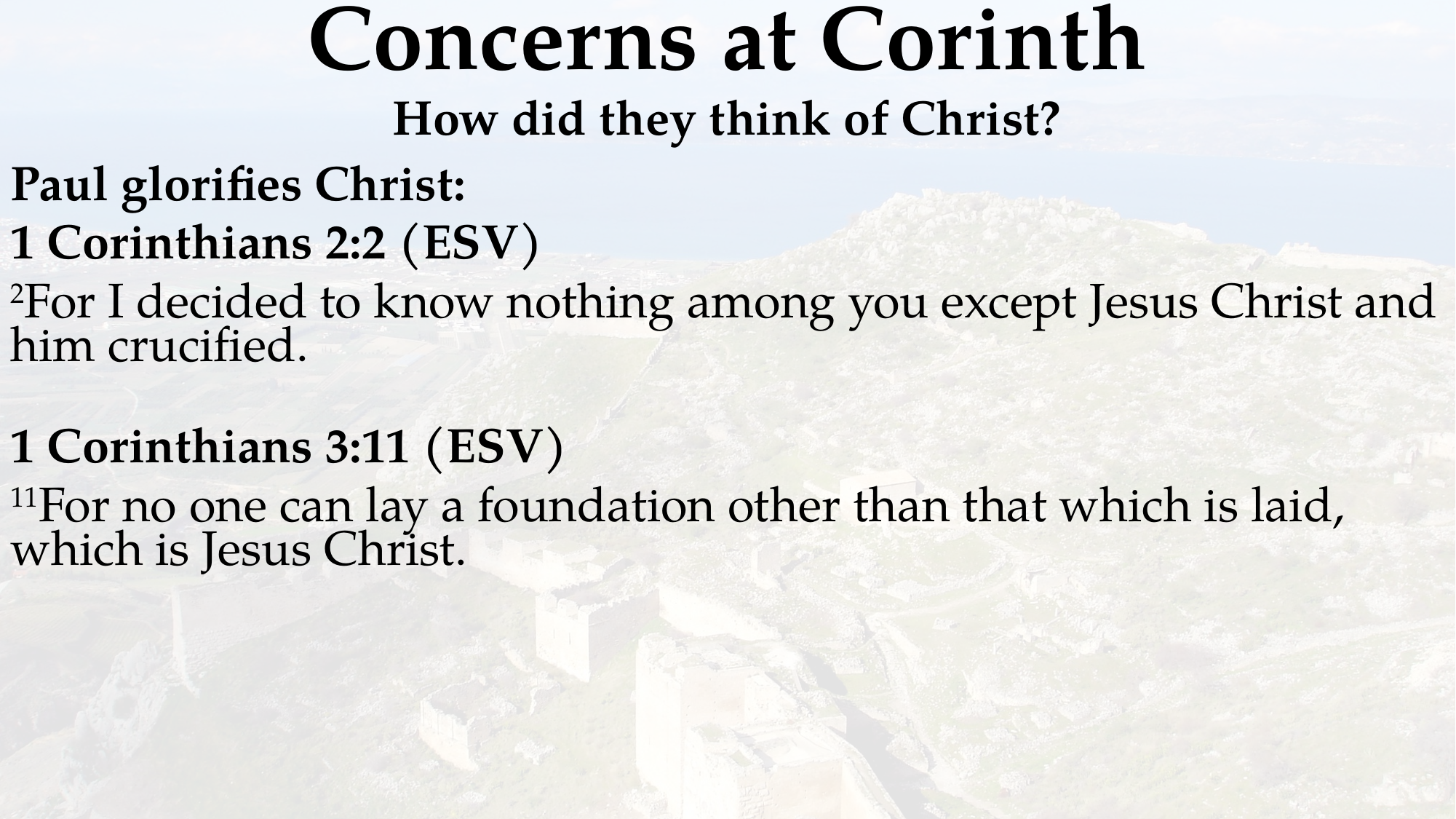

Concerns at Corinth
How did they think of Christ?

Paul glorifies Christ:
1 Corinthians 2:2 (ESV)
2For I decided to know nothing among you except Jesus Christ and him crucified.

1 Corinthians 3:11 (ESV)
11For no one can lay a foundation other than that which is laid, which is Jesus Christ.